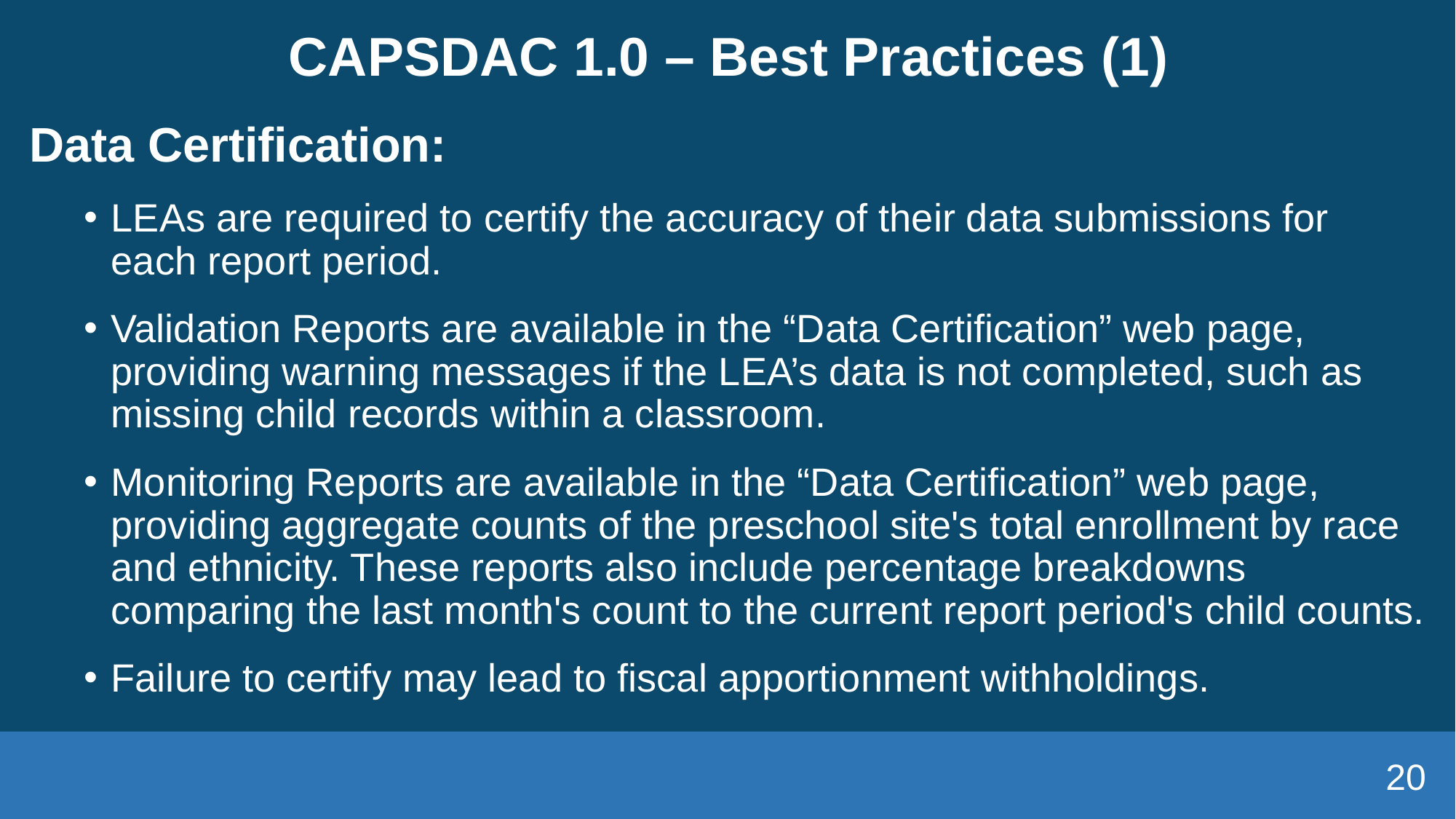

# CAPSDAC 1.0 – Best Practices (1)
Data Certification:
LEAs are required to certify the accuracy of their data submissions for each report period.
Validation Reports are available in the “Data Certification” web page, providing warning messages if the LEA’s data is not completed, such as missing child records within a classroom.
Monitoring Reports are available in the “Data Certification” web page, providing aggregate counts of the preschool site's total enrollment by race and ethnicity. These reports also include percentage breakdowns comparing the last month's count to the current report period's child counts.
Failure to certify may lead to fiscal apportionment withholdings.
20